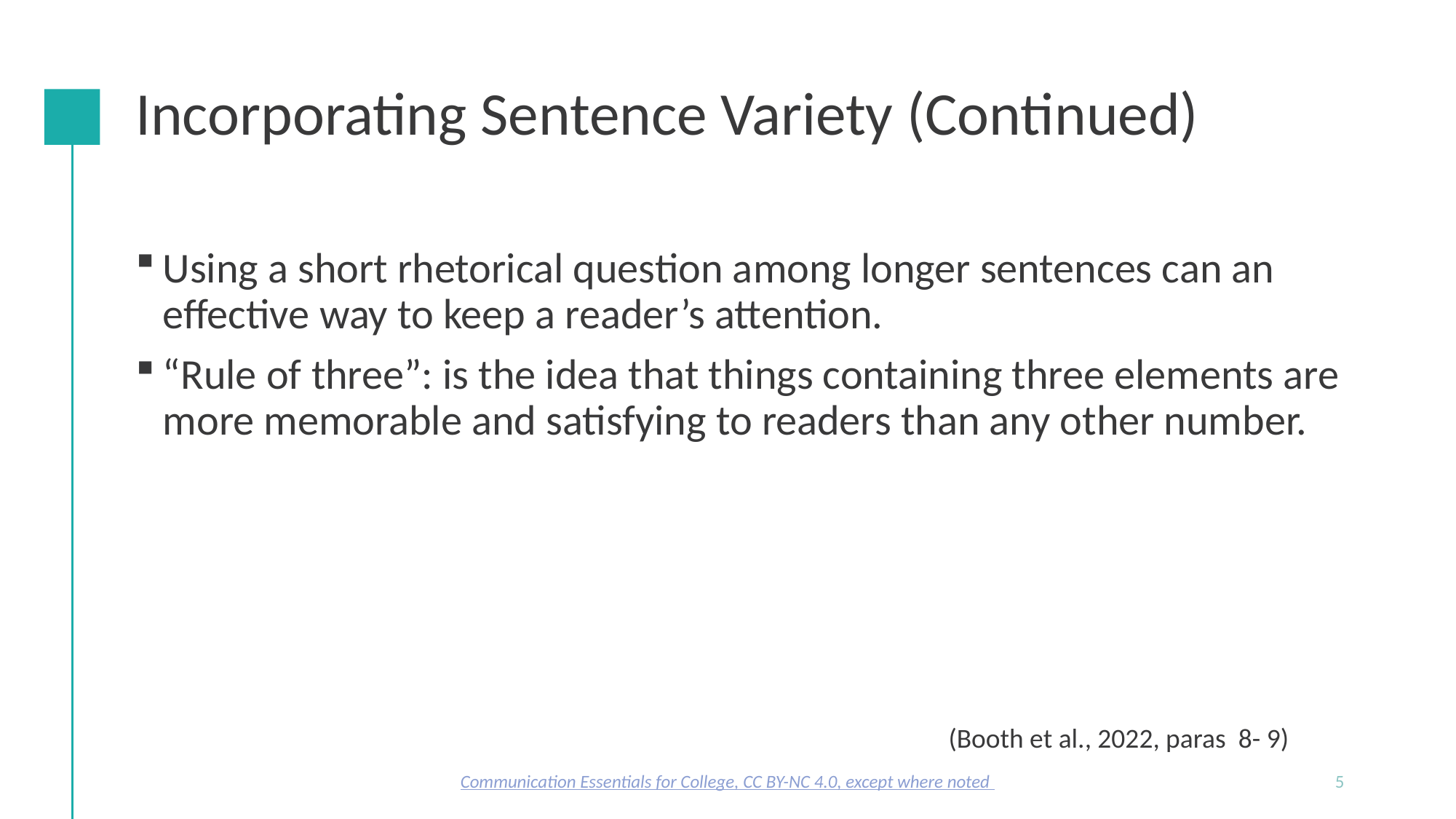

# Incorporating Sentence Variety (Continued)
Using a short rhetorical question among longer sentences can an effective way to keep a reader’s attention.
“Rule of three”: is the idea that things containing three elements are more memorable and satisfying to readers than any other number.
(Booth et al., 2022, paras  8- 9)
Communication Essentials for College, CC BY-NC 4.0, except where noted
5